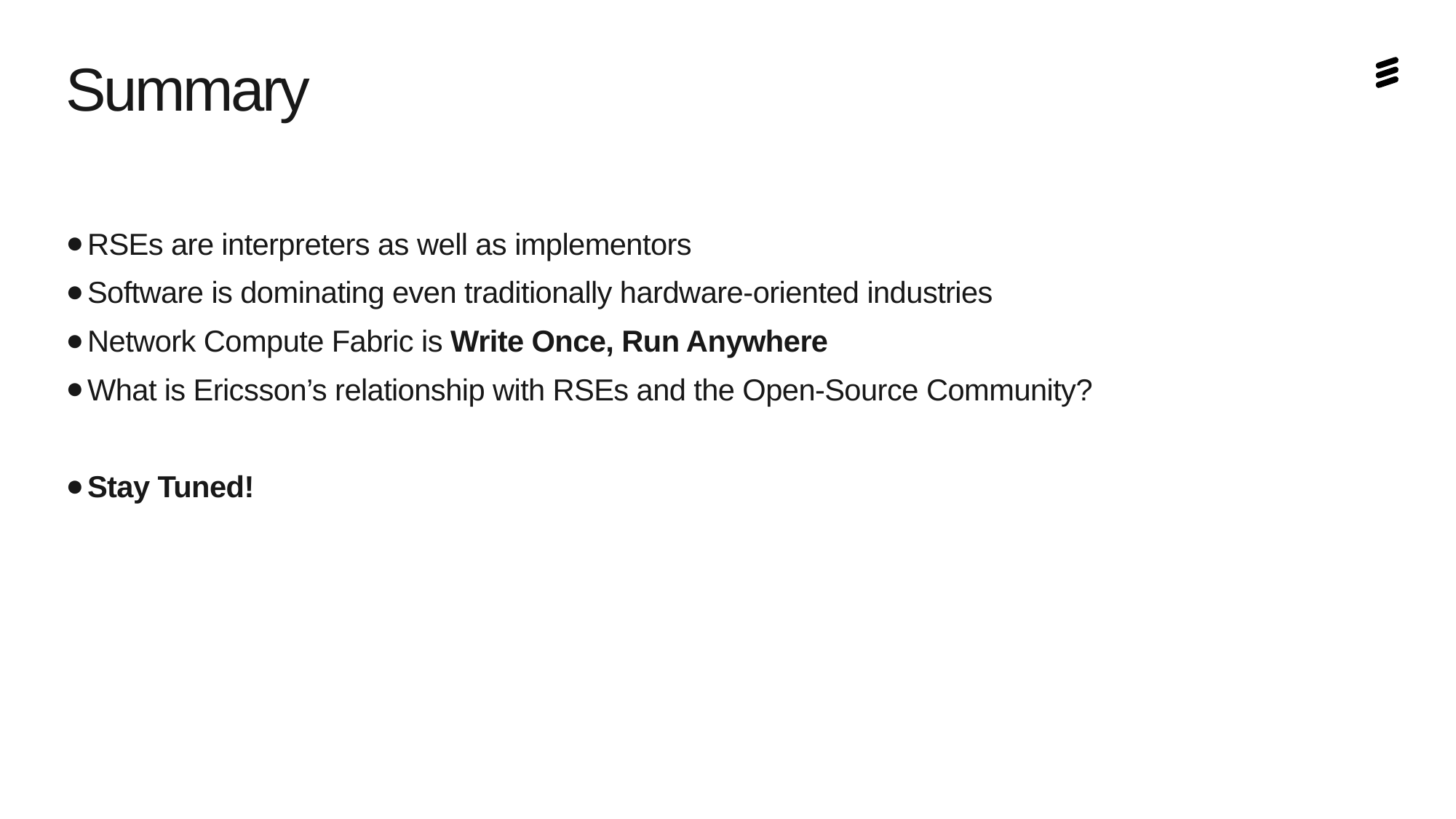

# Summary
RSEs are interpreters as well as implementors
Software is dominating even traditionally hardware-oriented industries
Network Compute Fabric is Write Once, Run Anywhere
What is Ericsson’s relationship with RSEs and the Open-Source Community?

Stay Tuned!